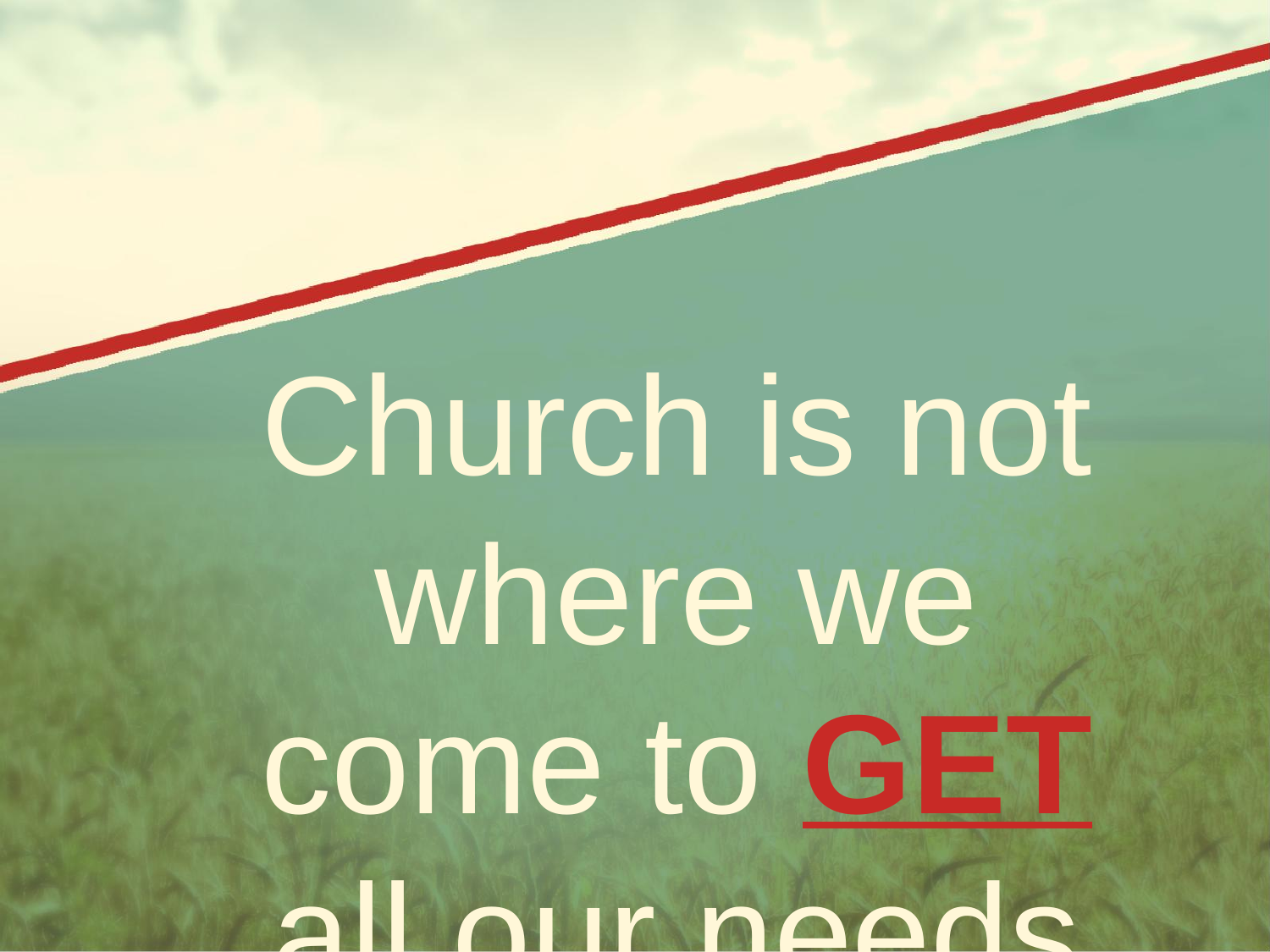

Church is not where we come to GET all our needs met.